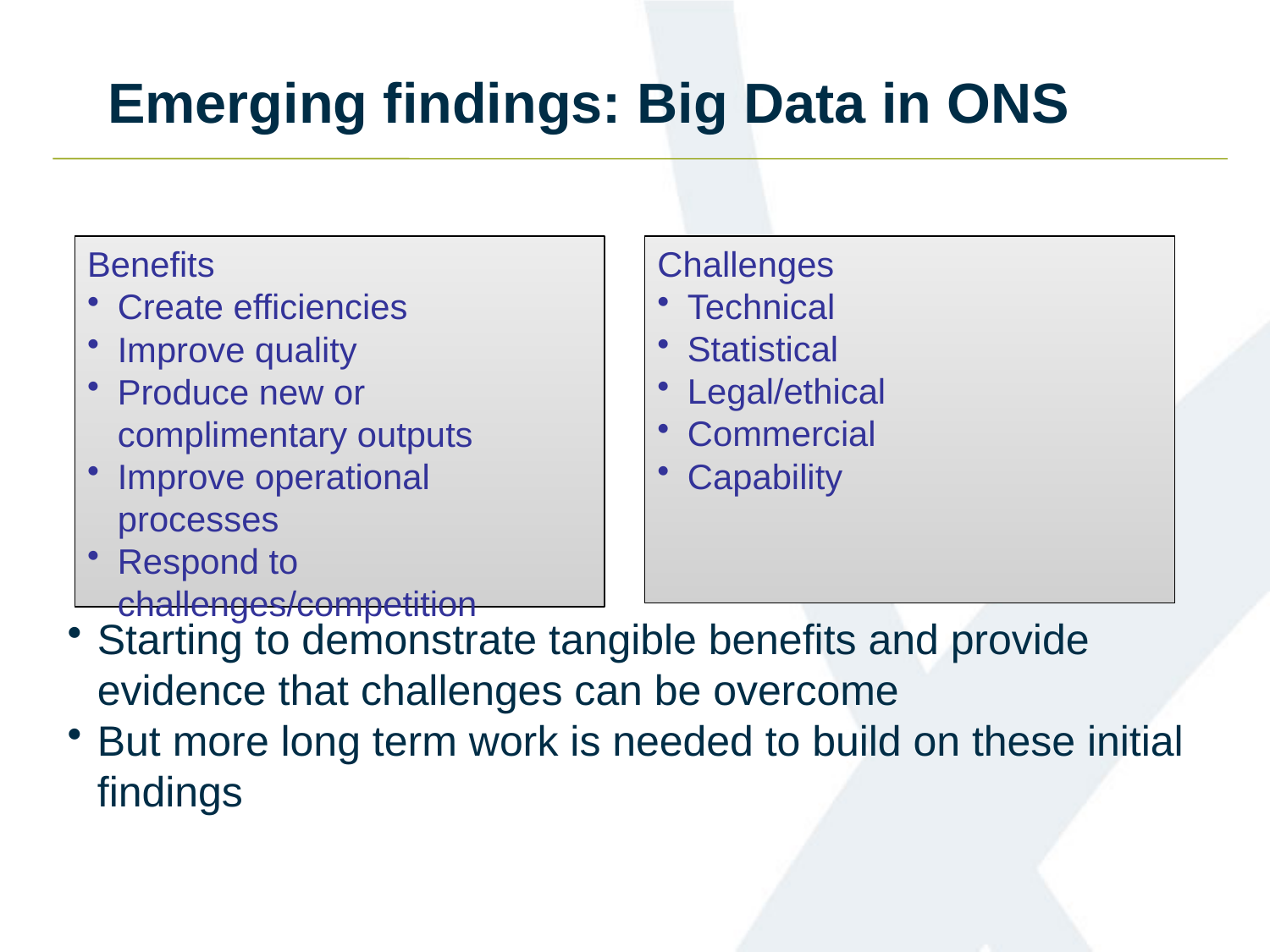

Emerging findings: Big Data in ONS
Benefits
Create efficiencies
Improve quality
Produce new or complimentary outputs
Improve operational processes
Respond to challenges/competition
Challenges
Technical
Statistical
Legal/ethical
Commercial
Capability

Starting to demonstrate tangible benefits and provide evidence that challenges can be overcome
But more long term work is needed to build on these initial findings